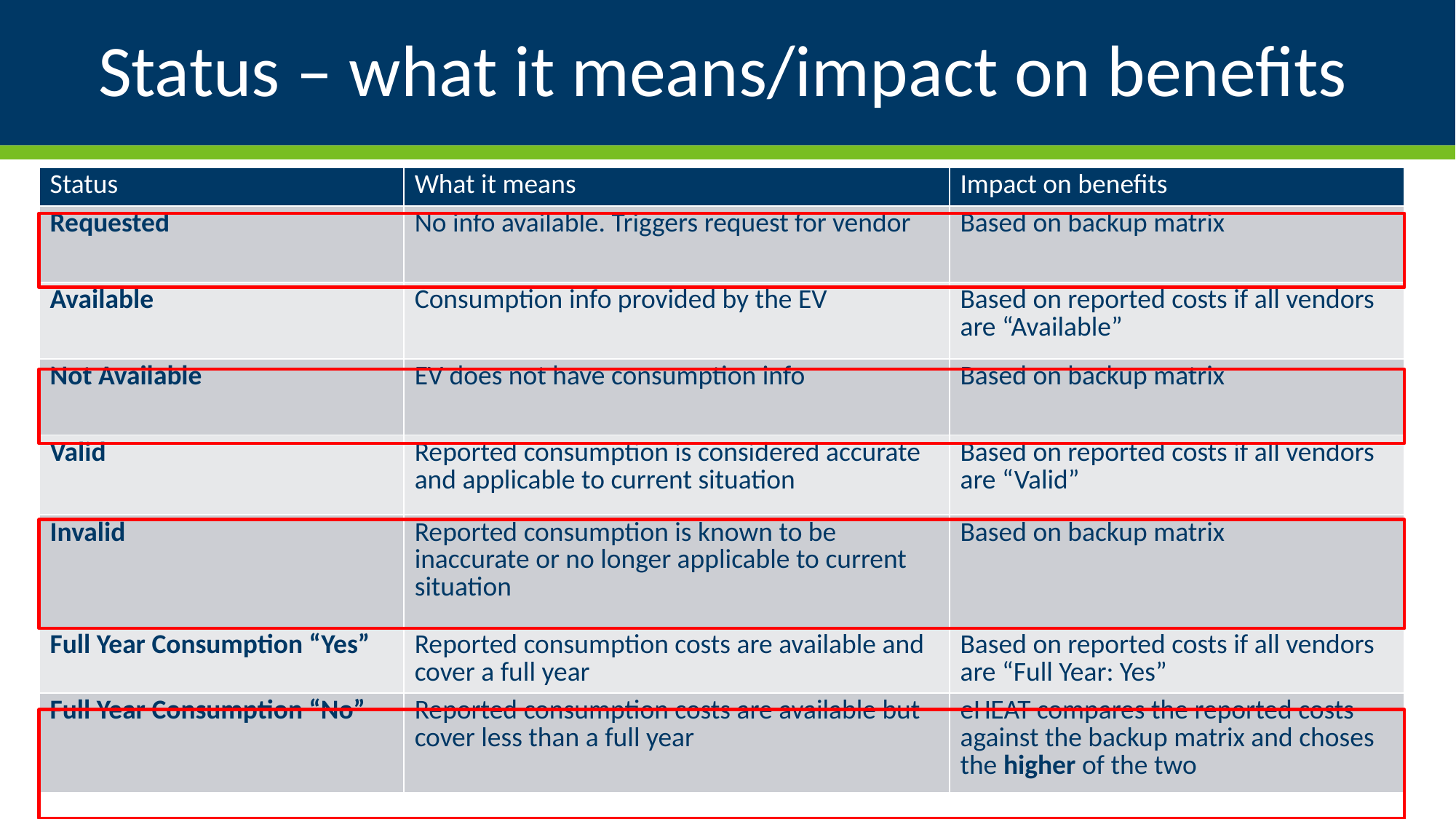

# Status – what it means/impact on benefits
| Status | What it means | Impact on benefits |
| --- | --- | --- |
| Requested | No info available. Triggers request for vendor | Based on backup matrix |
| Available | Consumption info provided by the EV | Based on reported costs if all vendors are “Available” |
| Not Available | EV does not have consumption info | Based on backup matrix |
| Valid | Reported consumption is considered accurate and applicable to current situation | Based on reported costs if all vendors are “Valid” |
| Invalid | Reported consumption is known to be inaccurate or no longer applicable to current situation | Based on backup matrix |
| Full Year Consumption “Yes” | Reported consumption costs are available and cover a full year | Based on reported costs if all vendors are “Full Year: Yes” |
| Full Year Consumption “No” | Reported consumption costs are available but cover less than a full year | eHEAT compares the reported costs against the backup matrix and choses the higher of the two |

22